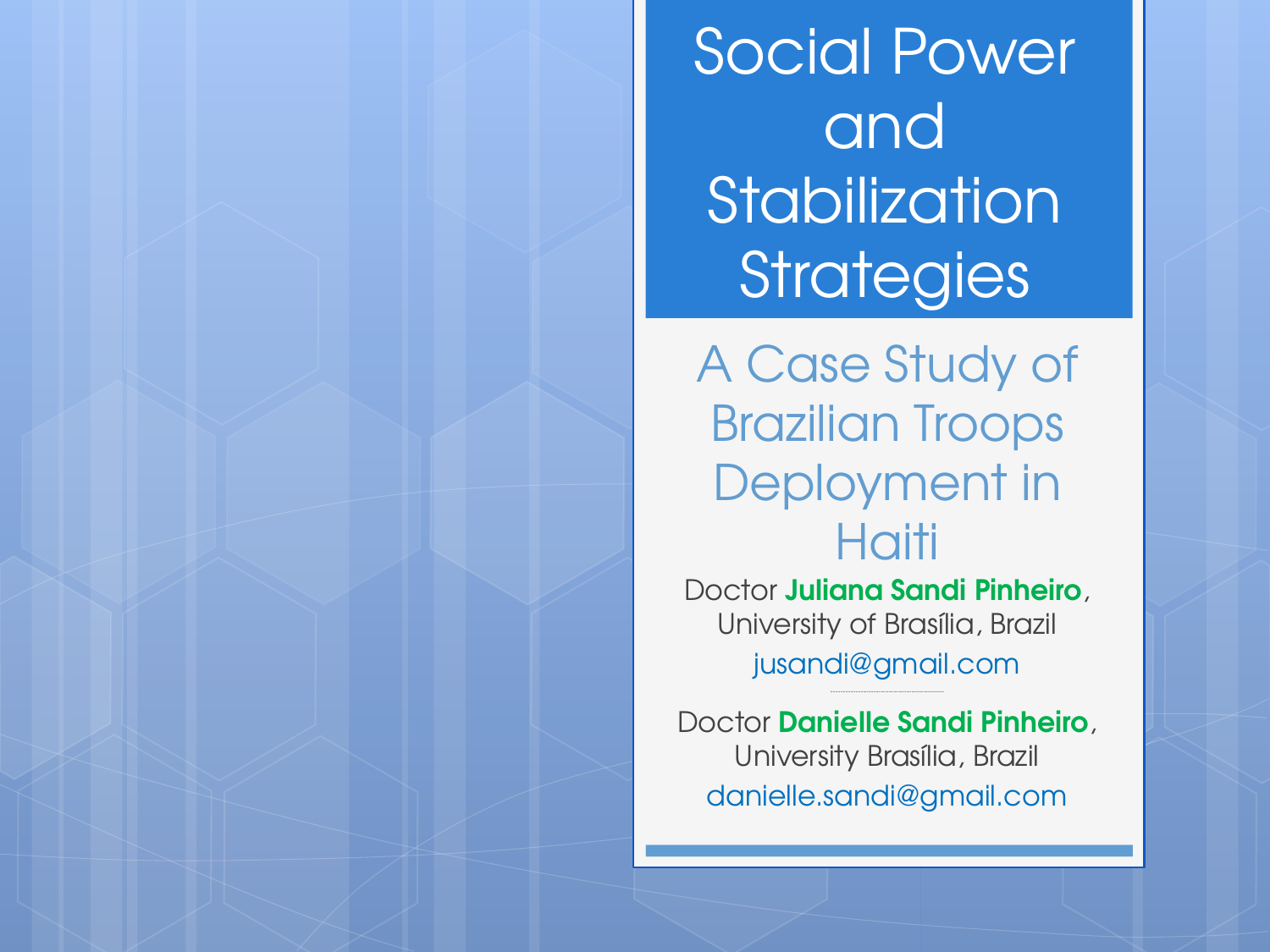

Social Power and Stabilization Strategies
# A Case Study of Brazilian Troops Deployment in Haiti
Doctor Juliana Sandi Pinheiro, University of Brasília, Brazil
jusandi@gmail.com

¨¨¨¨¨¨¨¨¨¨¨¨¨¨¨¨¨¨¨¨¨¨¨¨¨¨¨¨¨¨¨¨¨¨¨¨¨¨¨¨¨¨¨¨¨
Doctor Danielle Sandi Pinheiro, University Brasília, Brazil
danielle.sandi@gmail.com